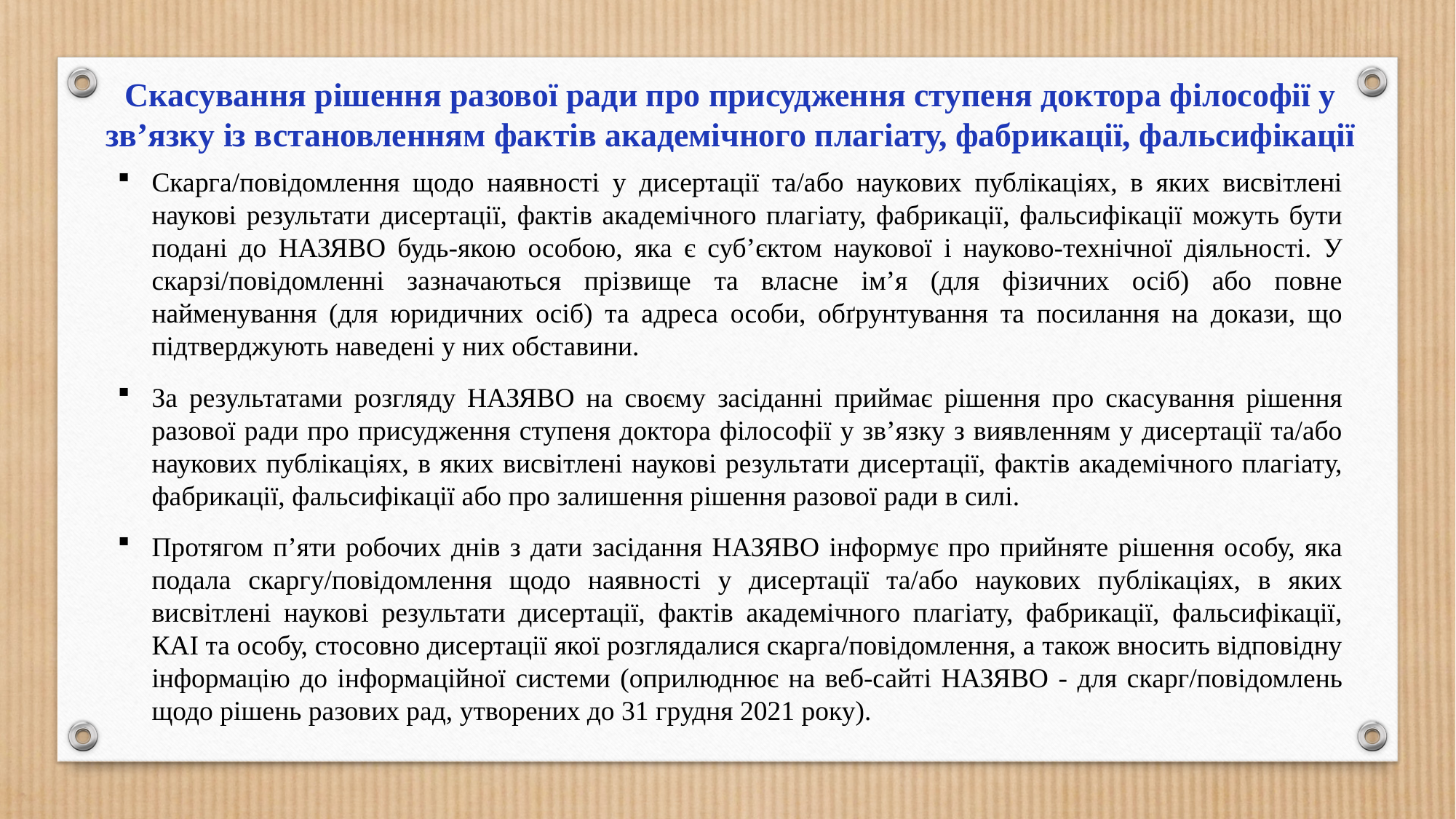

Скасування рішення разової ради про присудження ступеня доктора філософії у зв’язку із встановленням фактів академічного плагіату, фабрикації, фальсифікації
Скарга/повідомлення щодо наявності у дисертації та/або наукових публікаціях, в яких висвітлені наукові результати дисертації, фактів академічного плагіату, фабрикації, фальсифікації можуть бути подані до НАЗЯВО будь-якою особою, яка є суб’єктом наукової і науково-технічної діяльності. У скарзі/повідомленні зазначаються прізвище та власне ім’я (для фізичних осіб) або повне найменування (для юридичних осіб) та адреса особи, обґрунтування та посилання на докази, що підтверджують наведені у них обставини.
За результатами розгляду НАЗЯВО на своєму засіданні приймає рішення про скасування рішення разової ради про присудження ступеня доктора філософії у зв’язку з виявленням у дисертації та/або наукових публікаціях, в яких висвітлені наукові результати дисертації, фактів академічного плагіату, фабрикації, фальсифікації або про залишення рішення разової ради в силі.
Протягом п’яти робочих днів з дати засідання НАЗЯВО інформує про прийняте рішення особу, яка подала скаргу/повідомлення щодо наявності у дисертації та/або наукових публікаціях, в яких висвітлені наукові результати дисертації, фактів академічного плагіату, фабрикації, фальсифікації, КАІ та особу, стосовно дисертації якої розглядалися скарга/повідомлення, а також вносить відповідну інформацію до інформаційної системи (оприлюднює на веб-сайті НАЗЯВО - для скарг/повідомлень щодо рішень разових рад, утворених до 31 грудня 2021 року).